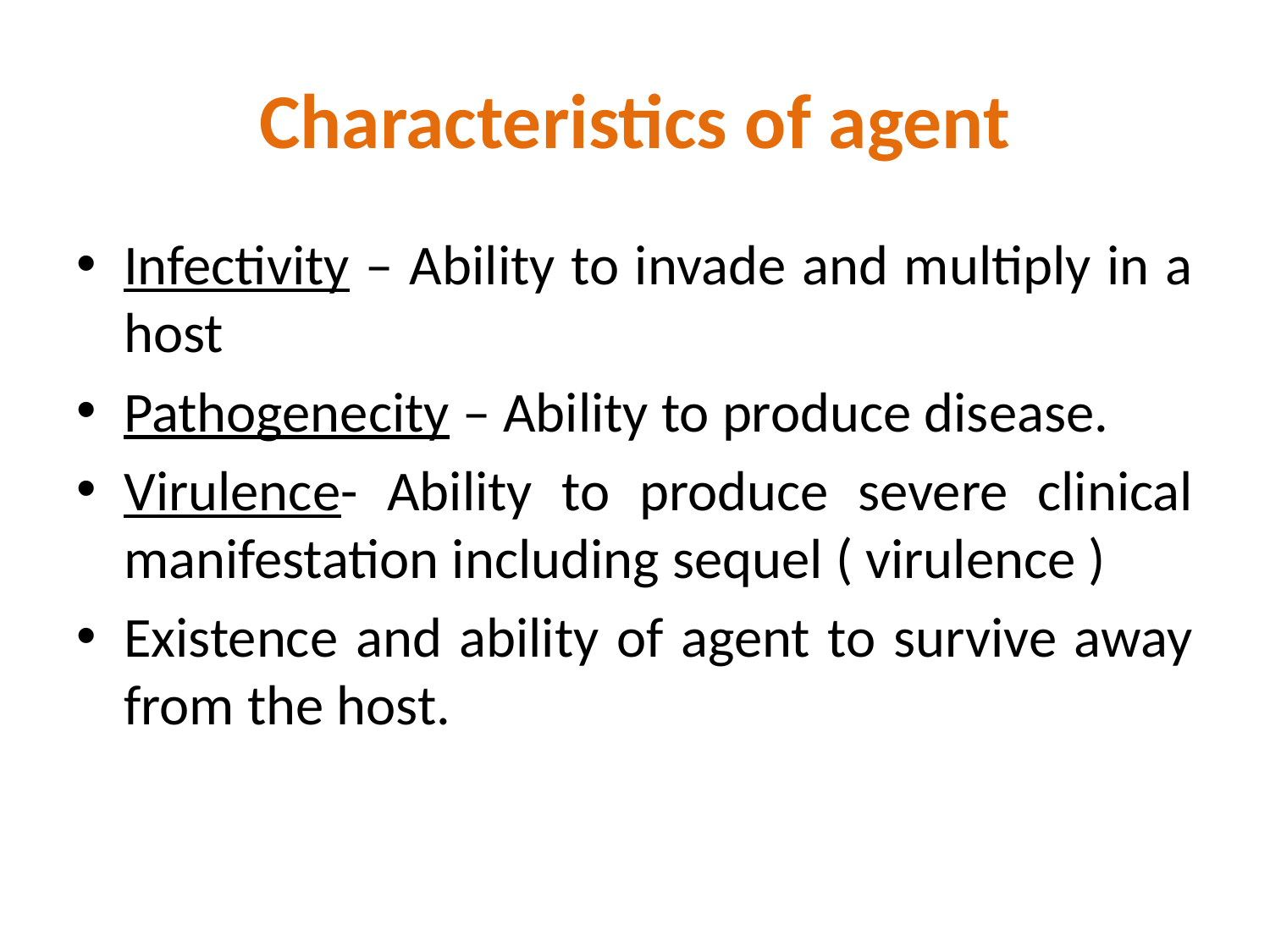

# Characteristics of agent
Infectivity – Ability to invade and multiply in a host
Pathogenecity – Ability to produce disease.
Virulence- Ability to produce severe clinical manifestation including sequel ( virulence )
Existence and ability of agent to survive away from the host.